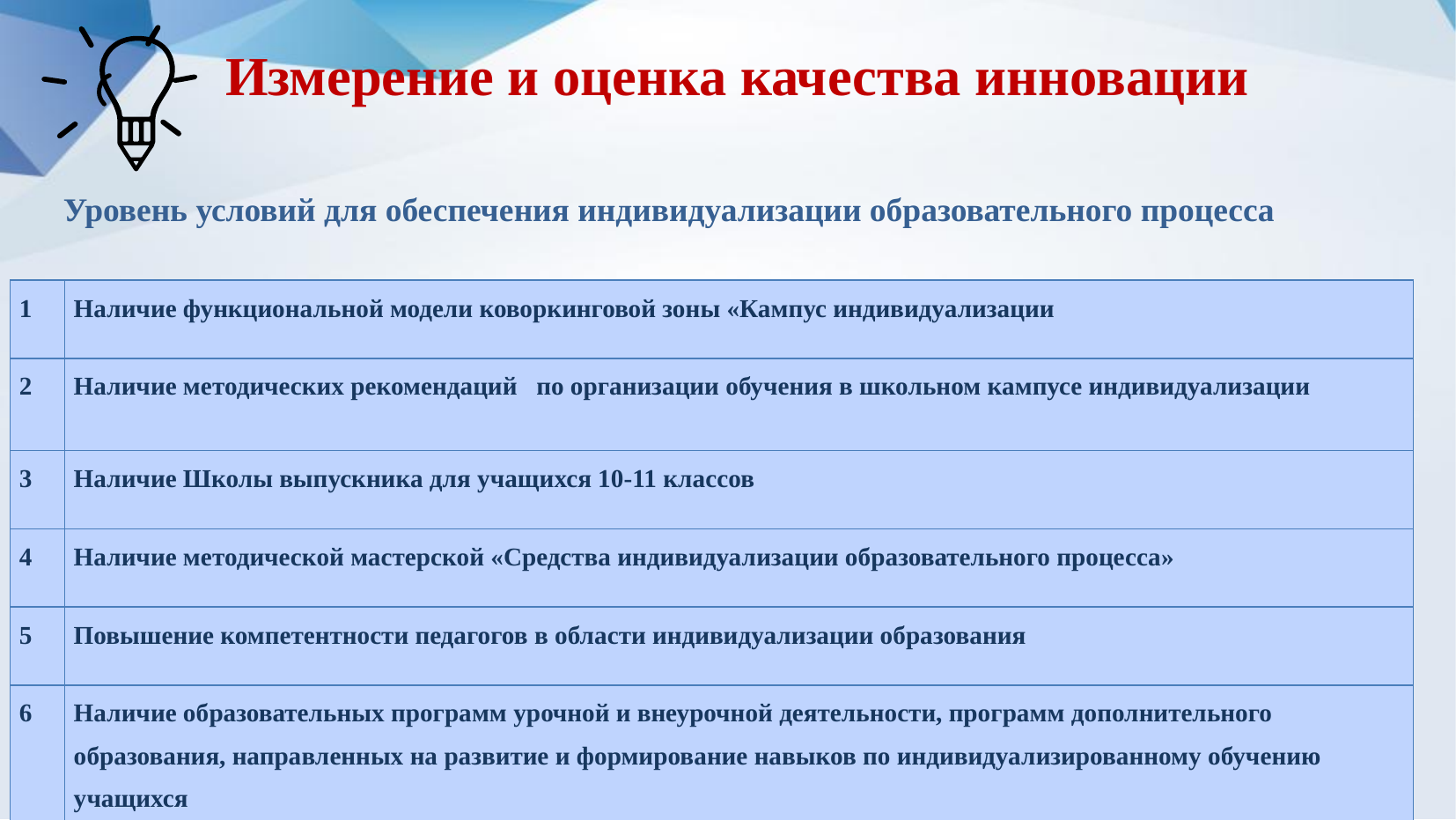

Измерение и оценка качества инновации

Уровень условий для обеспечения индивидуализации образовательного процесса

| 1 | Наличие функциональной модели коворкинговой зоны «Кампус индивидуализации |
| --- | --- |
| 2 | Наличие методических рекомендаций по организации обучения в школьном кампусе индивидуализации |
| 3 | Наличие Школы выпускника для учащихся 10-11 классов |
| 4 | Наличие методической мастерской «Средства индивидуализации образовательного процесса» |
| 5 | Повышение компетентности педагогов в области индивидуализации образования |
| 6 | Наличие образовательных программ урочной и внеурочной деятельности, программ дополнительного образования, направленных на развитие и формирование навыков по индивидуализированному обучению учащихся |